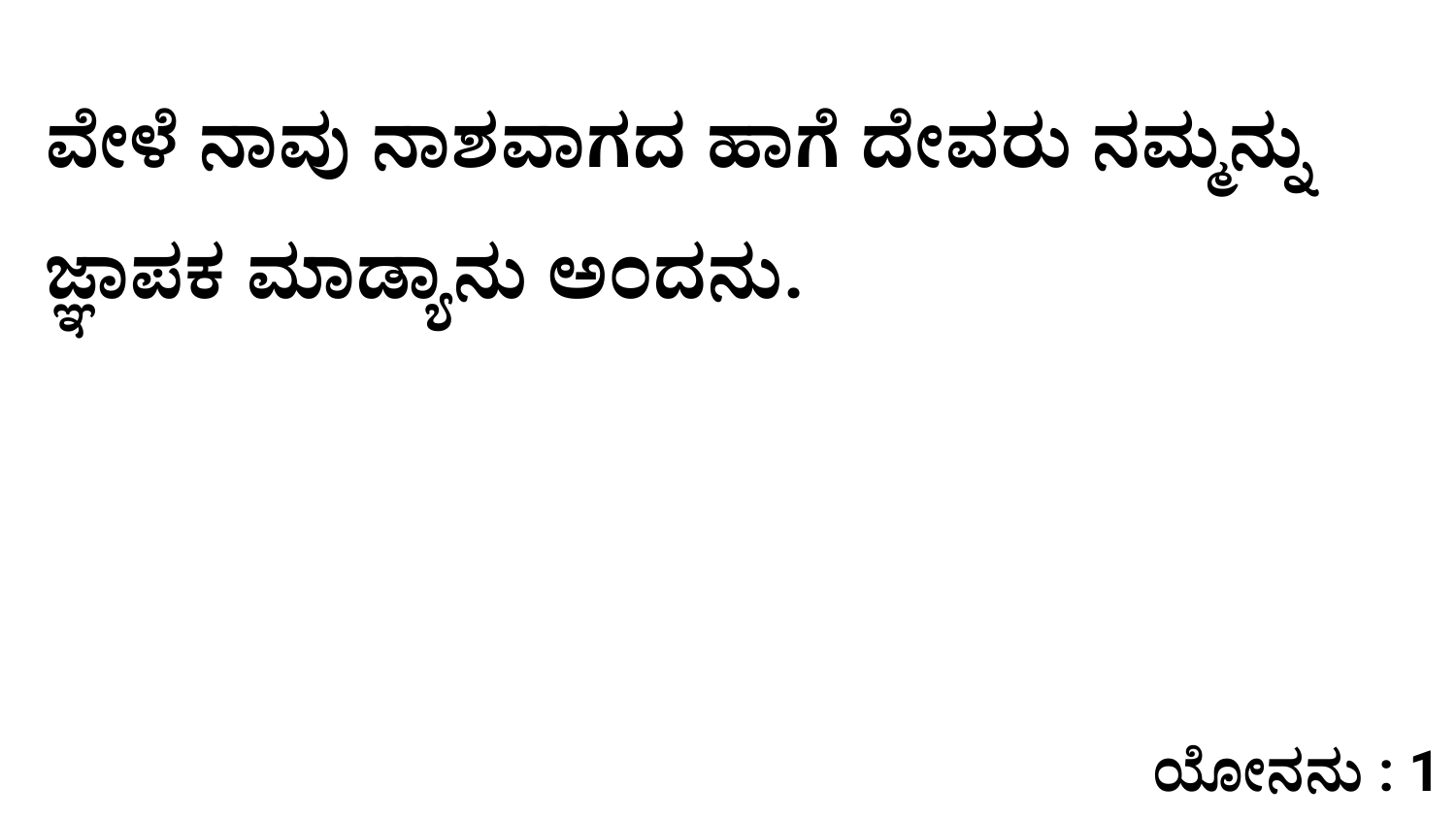

ವೇಳೆ ನಾವು ನಾಶವಾಗದ ಹಾಗೆ ದೇವರು ನಮ್ಮನ್ನು ಜ್ಞಾಪಕ ಮಾಡ್ಯಾನು ಅಂದನು.
ಯೋನನು : 1